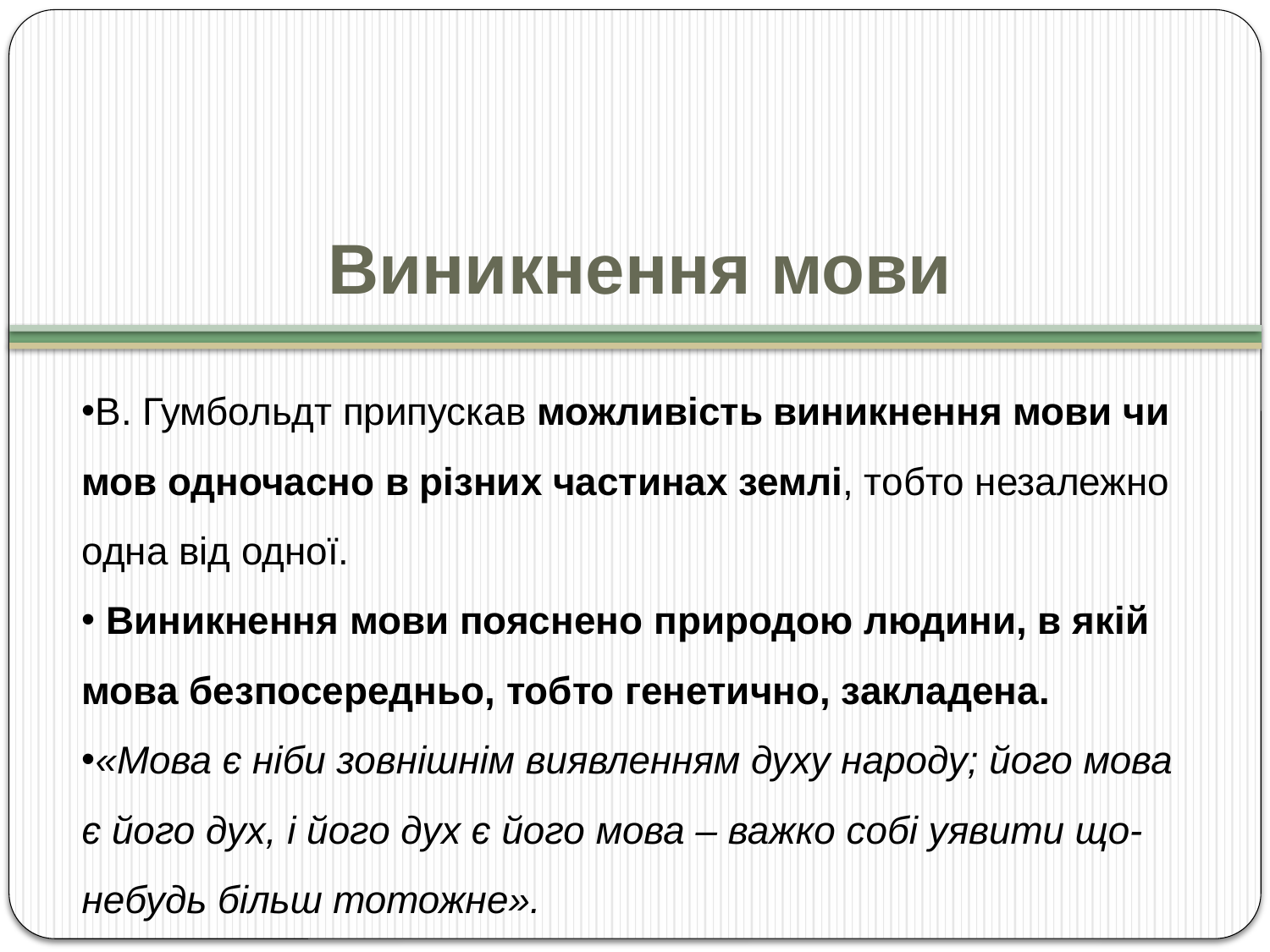

# Виникнення мови
В. Гумбольдт припускав можливість виникнення мови чи мов одночасно в різних частинах землі, тобто незалежно одна від одної.
 Виникнення мови пояснено природою людини, в якій мова безпосередньо, тобто генетично, закладена.
«Мова є ніби зовнішнім виявленням духу народу; його мова є його дух, і його дух є його мова – важко собі уявити що-небудь більш тотожне».